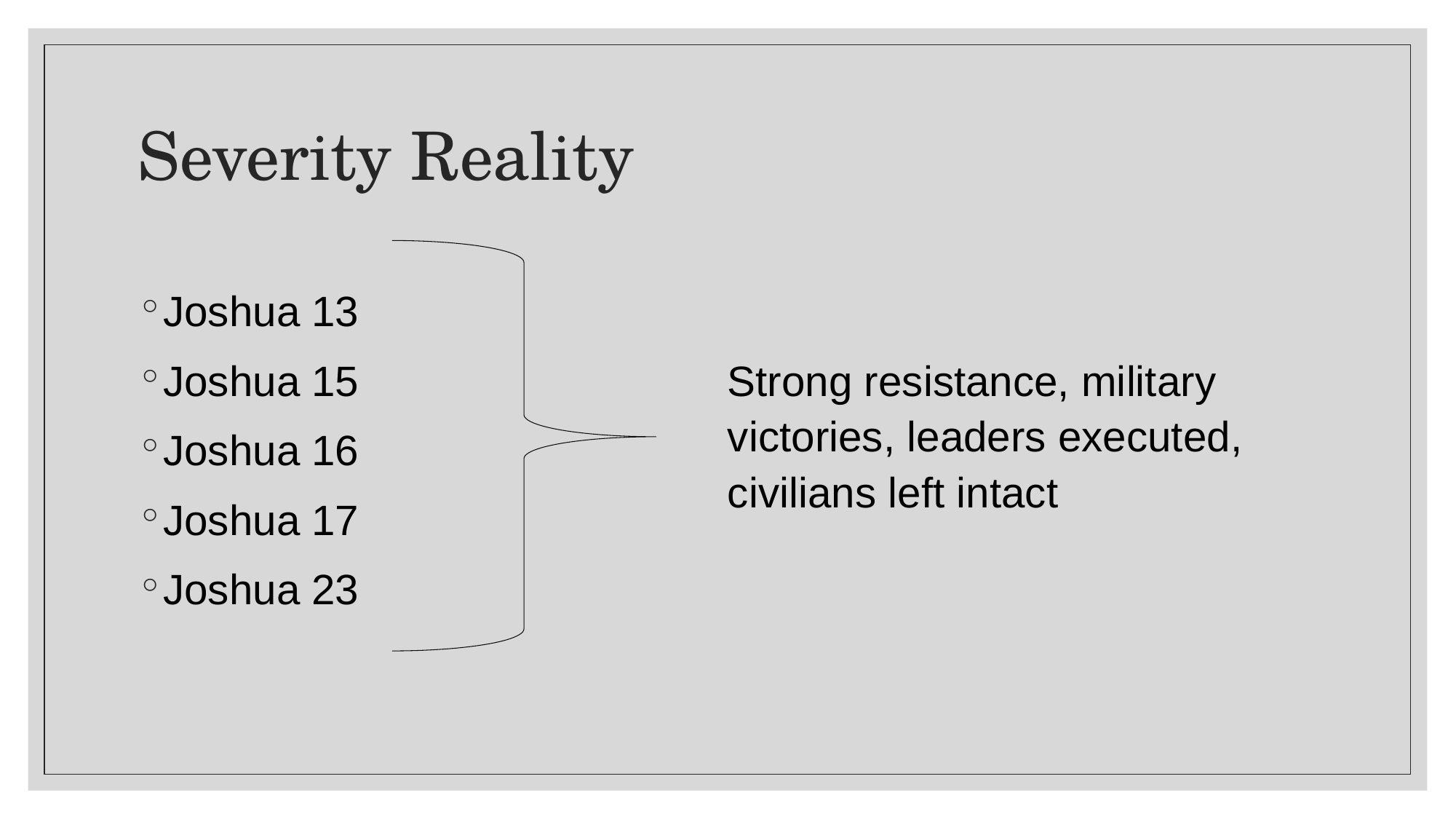

# Severity Reality

Joshua 13
Joshua 15
Joshua 16
Joshua 17
Joshua 23

Strong resistance, military victories, leaders executed, civilians left intact